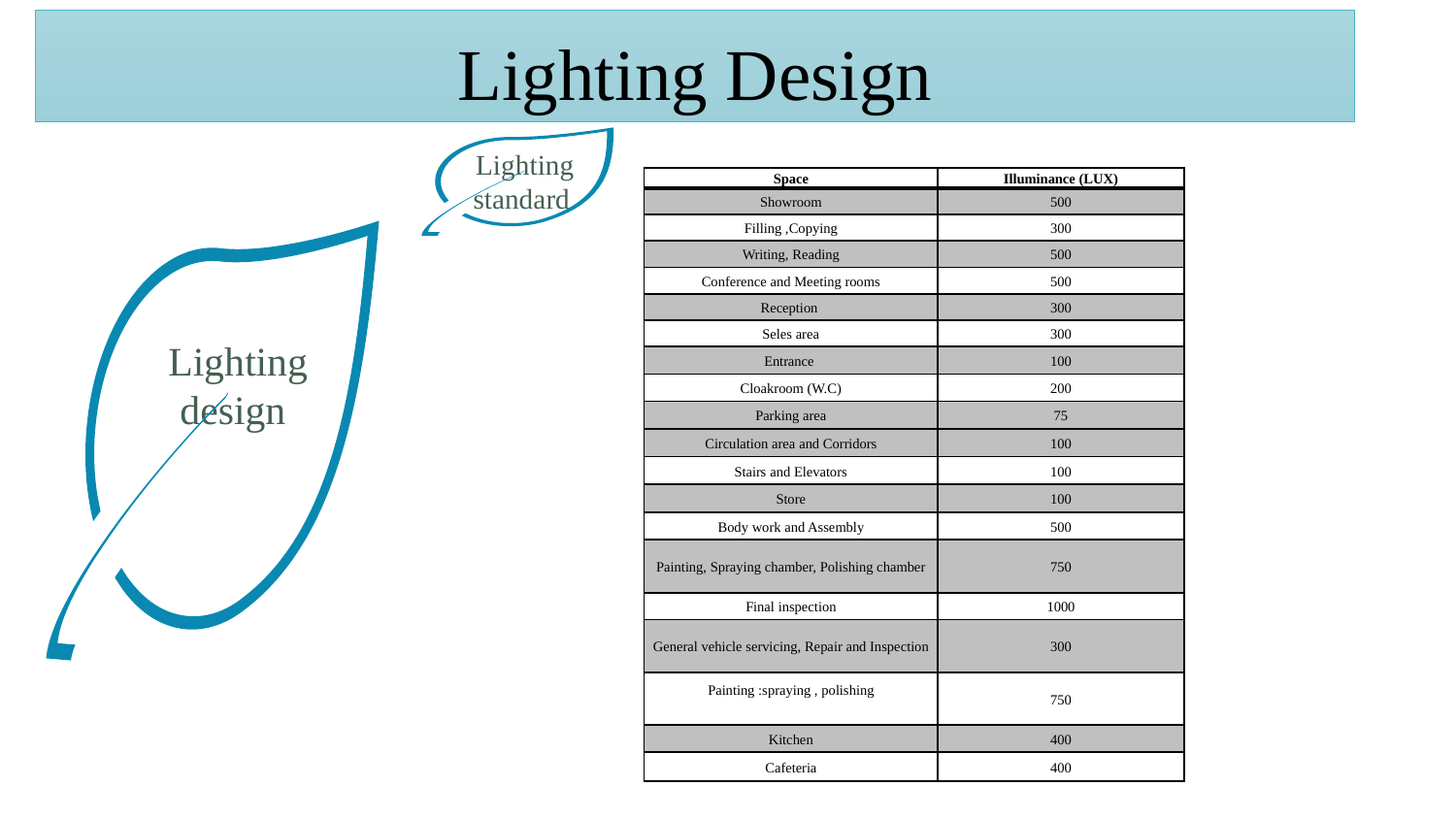

Lighting Design

Lighting standard
| Space | Illuminance (LUX) |
| --- | --- |
| Showroom | 500 |
| Filling ,Copying | 300 |
| Writing, Reading | 500 |
| Conference and Meeting rooms | 500 |
| Reception | 300 |
| Seles area | 300 |
| Entrance | 100 |
| Cloakroom (W.C) | 200 |
| Parking area | 75 |
| Circulation area and Corridors | 100 |
| Stairs and Elevators | 100 |
| Store | 100 |
| Body work and Assembly | 500 |
| Painting, Spraying chamber, Polishing chamber | 750 |
| Final inspection | 1000 |
| General vehicle servicing, Repair and Inspection | 300 |
| Painting :spraying , polishing | 750 |
| Kitchen | 400 |
| Cafeteria | 400 |

Lighting design